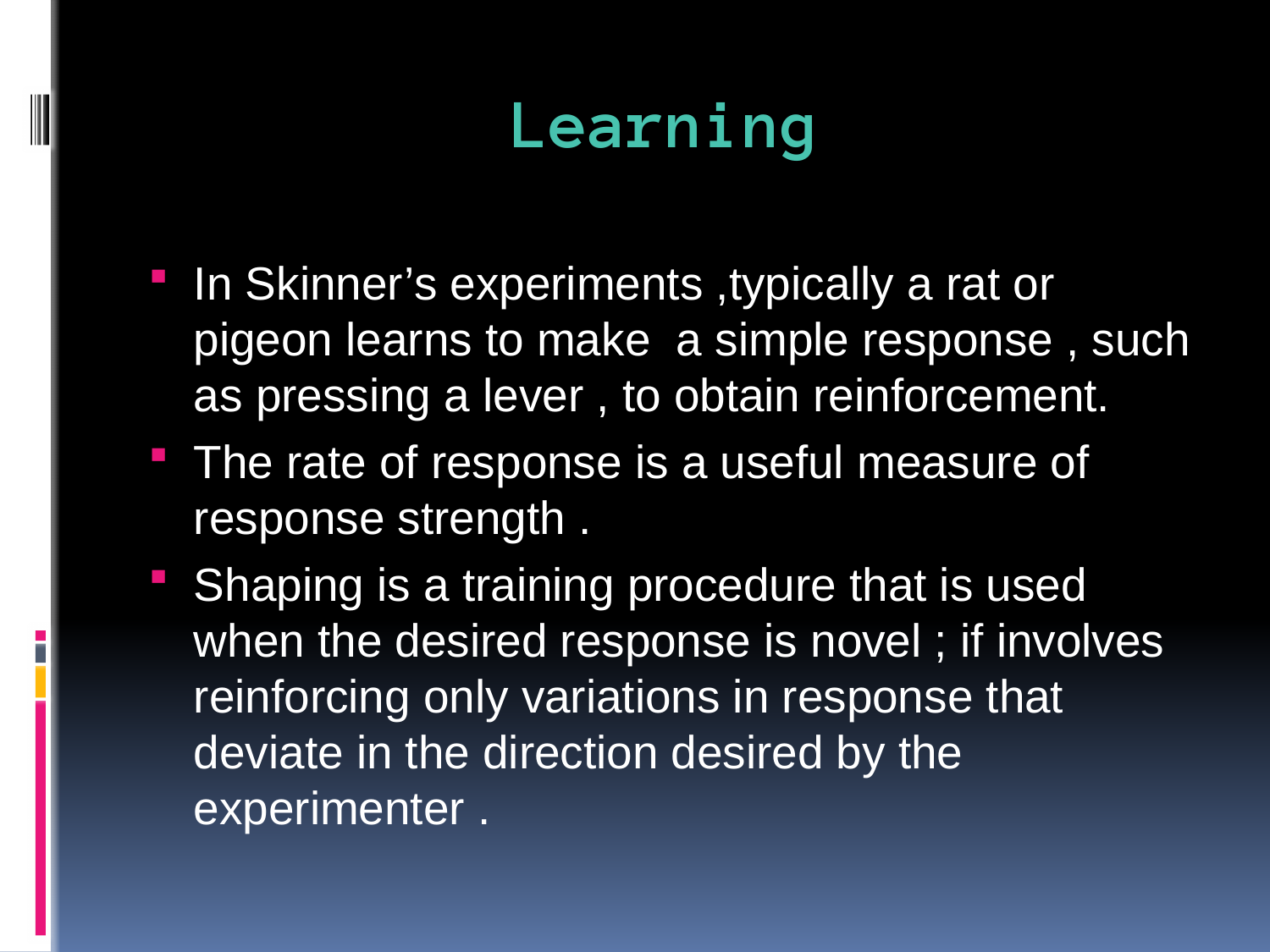

# Learning
In Skinner’s experiments ,typically a rat or pigeon learns to make  a simple response , such as pressing a lever , to obtain reinforcement.
The rate of response is a useful measure of response strength .
Shaping is a training procedure that is used when the desired response is novel ; if involves reinforcing only variations in response that deviate in the direction desired by the experimenter .